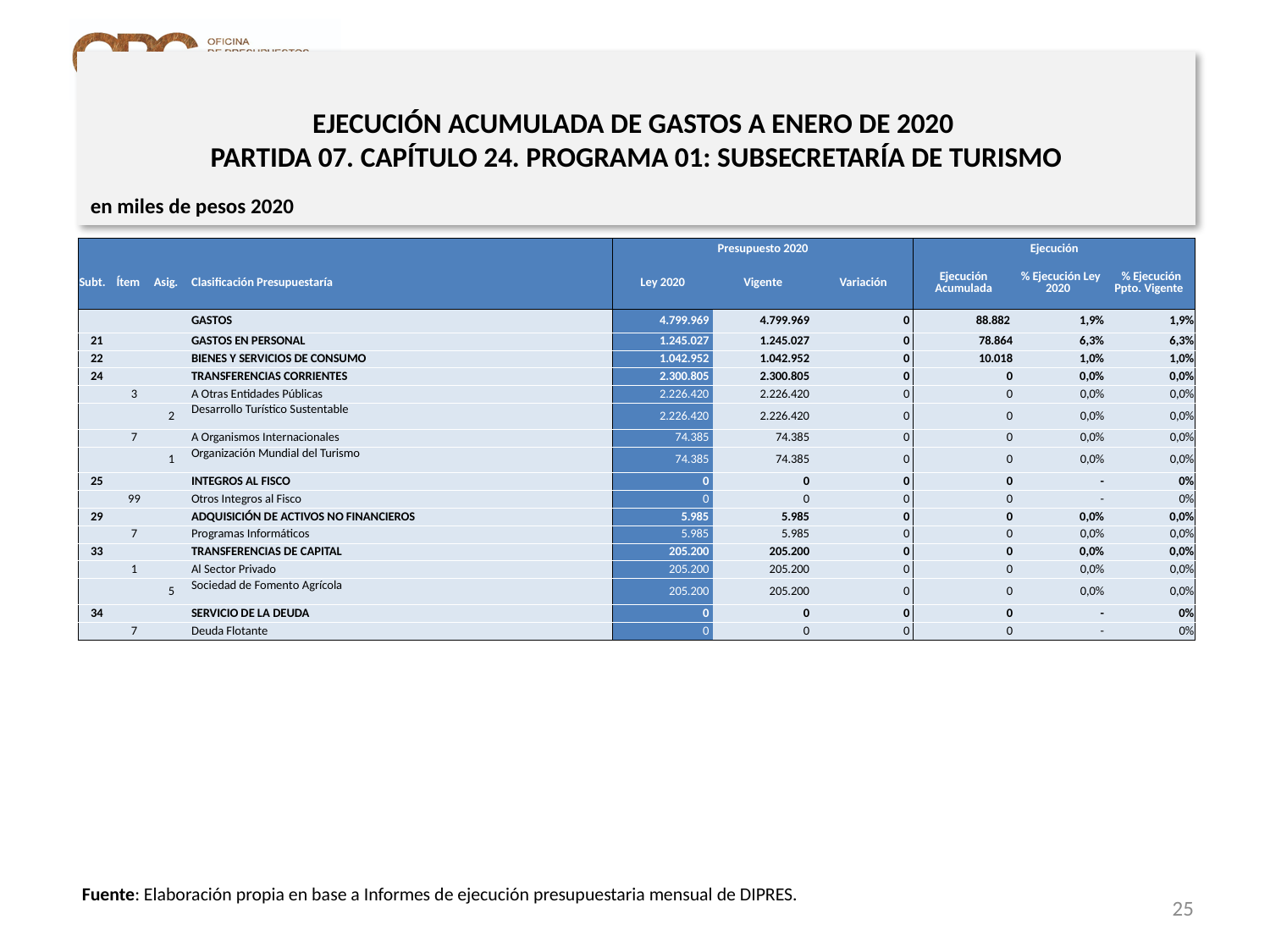

EJECUCIÓN ACUMULADA DE GASTOS A ENERO DE 2020
PARTIDA 07. CAPÍTULO 24. PROGRAMA 01: SUBSECRETARÍA DE TURISMO
en miles de pesos 2020
|  |  |  |  | Presupuesto 2020 |  |  | Ejecución |  |  |
| --- | --- | --- | --- | --- | --- | --- | --- | --- | --- |
| Subt. | Ítem | Asig. | Clasificación Presupuestaría | Ley 2020 | Vigente | Variación | Ejecución Acumulada | % Ejecución Ley 2020 | % Ejecución Ppto. Vigente |
|  |  |  | GASTOS | 4.799.969 | 4.799.969 | 0 | 88.882 | 1,9% | 1,9% |
| 21 |  |  | GASTOS EN PERSONAL | 1.245.027 | 1.245.027 | 0 | 78.864 | 6,3% | 6,3% |
| 22 |  |  | BIENES Y SERVICIOS DE CONSUMO | 1.042.952 | 1.042.952 | 0 | 10.018 | 1,0% | 1,0% |
| 24 |  |  | TRANSFERENCIAS CORRIENTES | 2.300.805 | 2.300.805 | 0 | 0 | 0,0% | 0,0% |
|  | 3 |  | A Otras Entidades Públicas | 2.226.420 | 2.226.420 | 0 | 0 | 0,0% | 0,0% |
|  |  | 2 | Desarrollo Turístico Sustentable | 2.226.420 | 2.226.420 | 0 | 0 | 0,0% | 0,0% |
|  | 7 |  | A Organismos Internacionales | 74.385 | 74.385 | 0 | 0 | 0,0% | 0,0% |
|  |  | 1 | Organización Mundial del Turismo | 74.385 | 74.385 | 0 | 0 | 0,0% | 0,0% |
| 25 |  |  | INTEGROS AL FISCO | 0 | 0 | 0 | 0 | - | 0% |
|  | 99 |  | Otros Integros al Fisco | 0 | 0 | 0 | 0 | - | 0% |
| 29 |  |  | ADQUISICIÓN DE ACTIVOS NO FINANCIEROS | 5.985 | 5.985 | 0 | 0 | 0,0% | 0,0% |
|  | 7 |  | Programas Informáticos | 5.985 | 5.985 | 0 | 0 | 0,0% | 0,0% |
| 33 |  |  | TRANSFERENCIAS DE CAPITAL | 205.200 | 205.200 | 0 | 0 | 0,0% | 0,0% |
|  | 1 |  | Al Sector Privado | 205.200 | 205.200 | 0 | 0 | 0,0% | 0,0% |
|  |  | 5 | Sociedad de Fomento Agrícola | 205.200 | 205.200 | 0 | 0 | 0,0% | 0,0% |
| 34 |  |  | SERVICIO DE LA DEUDA | 0 | 0 | 0 | 0 | - | 0% |
|  | 7 |  | Deuda Flotante | 0 | 0 | 0 | 0 | - | 0% |
Fuente: Elaboración propia en base a Informes de ejecución presupuestaria mensual de DIPRES.
25